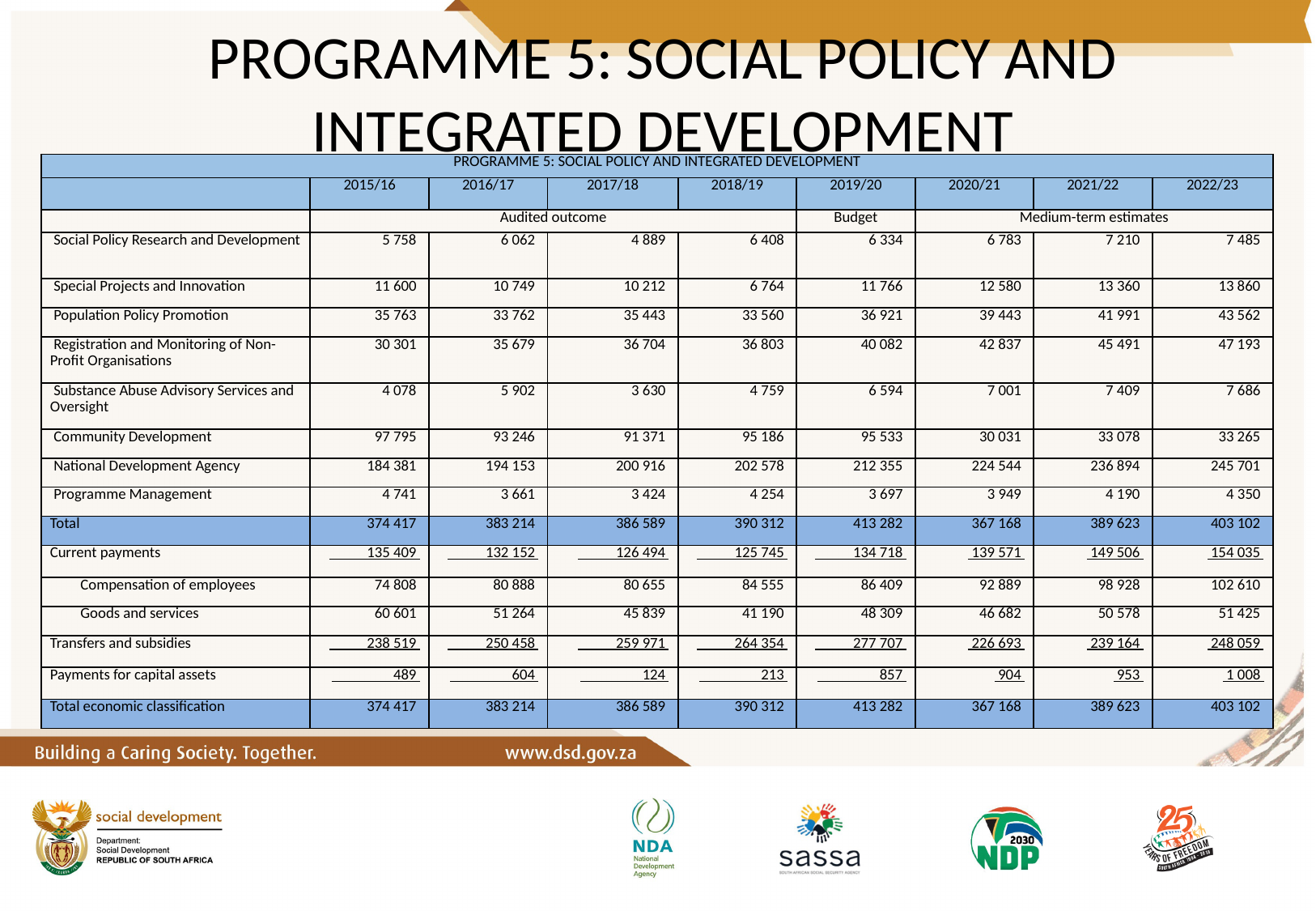

# PROGRAMME 5: SOCIAL POLICY AND INTEGRATED DEVELOPMENT
| PROGRAMME 5: SOCIAL POLICY AND INTEGRATED DEVELOPMENT |  |  |  |  |  |  |  |  |
| --- | --- | --- | --- | --- | --- | --- | --- | --- |
|  | 2015/16 | 2016/17 | 2017/18 | 2018/19 | 2019/20 | 2020/21 | 2021/22 | 2022/23 |
|  | Audited outcome |  |  |  | Budget | Medium-term estimates |  |  |
| Social Policy Research and Development | 5 758 | 6 062 | 4 889 | 6 408 | 6 334 | 6 783 | 7 210 | 7 485 |
| Special Projects and Innovation | 11 600 | 10 749 | 10 212 | 6 764 | 11 766 | 12 580 | 13 360 | 13 860 |
| Population Policy Promotion | 35 763 | 33 762 | 35 443 | 33 560 | 36 921 | 39 443 | 41 991 | 43 562 |
| Registration and Monitoring of Non-Profit Organisations | 30 301 | 35 679 | 36 704 | 36 803 | 40 082 | 42 837 | 45 491 | 47 193 |
| Substance Abuse Advisory Services and Oversight | 4 078 | 5 902 | 3 630 | 4 759 | 6 594 | 7 001 | 7 409 | 7 686 |
| Community Development | 97 795 | 93 246 | 91 371 | 95 186 | 95 533 | 30 031 | 33 078 | 33 265 |
| National Development Agency | 184 381 | 194 153 | 200 916 | 202 578 | 212 355 | 224 544 | 236 894 | 245 701 |
| Programme Management | 4 741 | 3 661 | 3 424 | 4 254 | 3 697 | 3 949 | 4 190 | 4 350 |
| Total | 374 417 | 383 214 | 386 589 | 390 312 | 413 282 | 367 168 | 389 623 | 403 102 |
| Current payments | 135 409 | 132 152 | 126 494 | 125 745 | 134 718 | 139 571 | 149 506 | 154 035 |
| Compensation of employees | 74 808 | 80 888 | 80 655 | 84 555 | 86 409 | 92 889 | 98 928 | 102 610 |
| Goods and services | 60 601 | 51 264 | 45 839 | 41 190 | 48 309 | 46 682 | 50 578 | 51 425 |
| Transfers and subsidies | 238 519 | 250 458 | 259 971 | 264 354 | 277 707 | 226 693 | 239 164 | 248 059 |
| Payments for capital assets | 489 | 604 | 124 | 213 | 857 | 904 | 953 | 1 008 |
| Total economic classification | 374 417 | 383 214 | 386 589 | 390 312 | 413 282 | 367 168 | 389 623 | 403 102 |